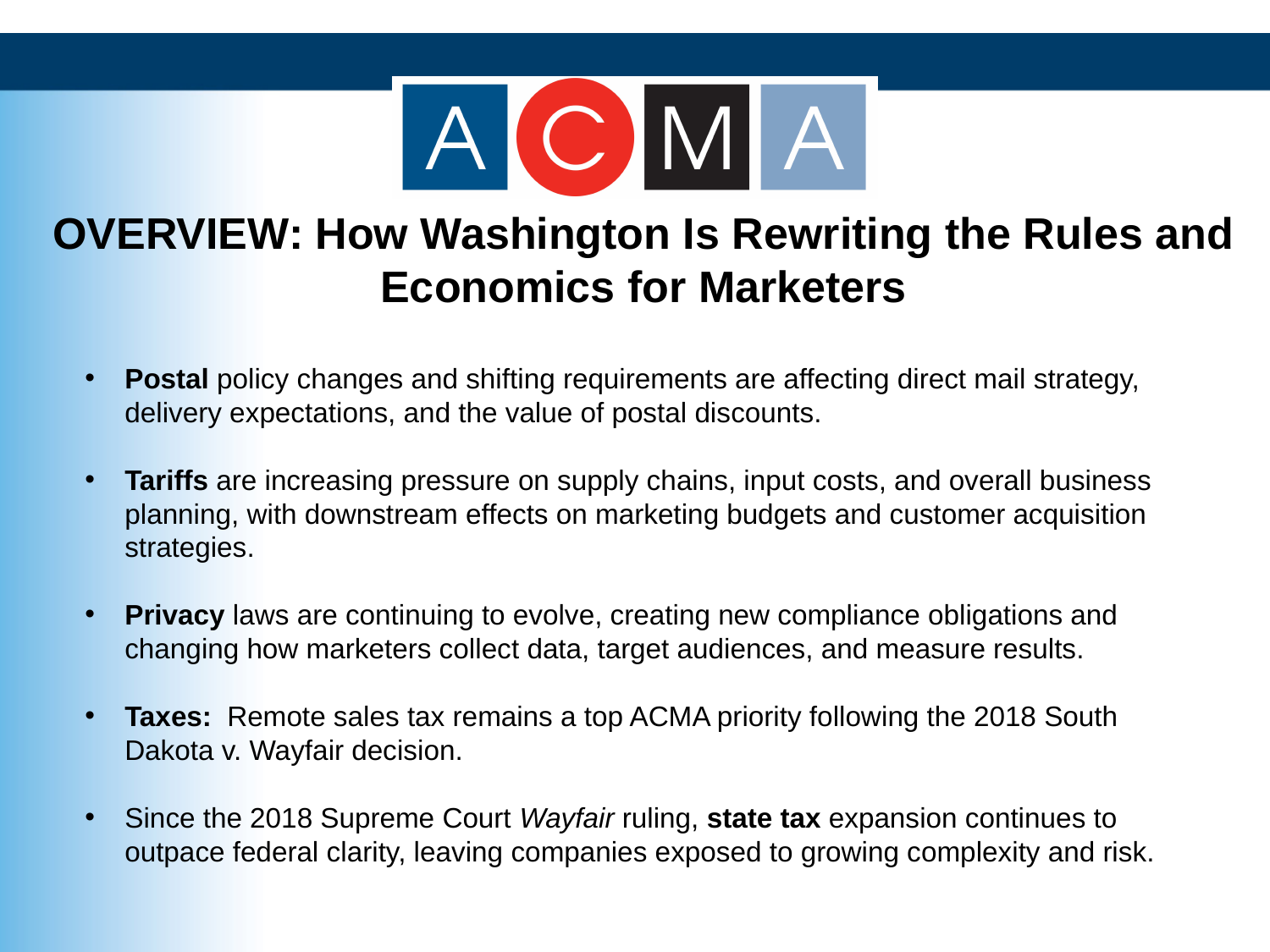

OVERVIEW: How Washington Is Rewriting the Rules and Economics for Marketers

Postal policy changes and shifting requirements are affecting direct mail strategy, delivery expectations, and the value of postal discounts.

Tariffs are increasing pressure on supply chains, input costs, and overall business planning, with downstream effects on marketing budgets and customer acquisition strategies.

Privacy laws are continuing to evolve, creating new compliance obligations and changing how marketers collect data, target audiences, and measure results.
Taxes:  Remote sales tax remains a top ACMA priority following the 2018 South Dakota v. Wayfair decision.

Since the 2018 Supreme Court Wayfair ruling, state tax expansion continues to outpace federal clarity, leaving companies exposed to growing complexity and risk.